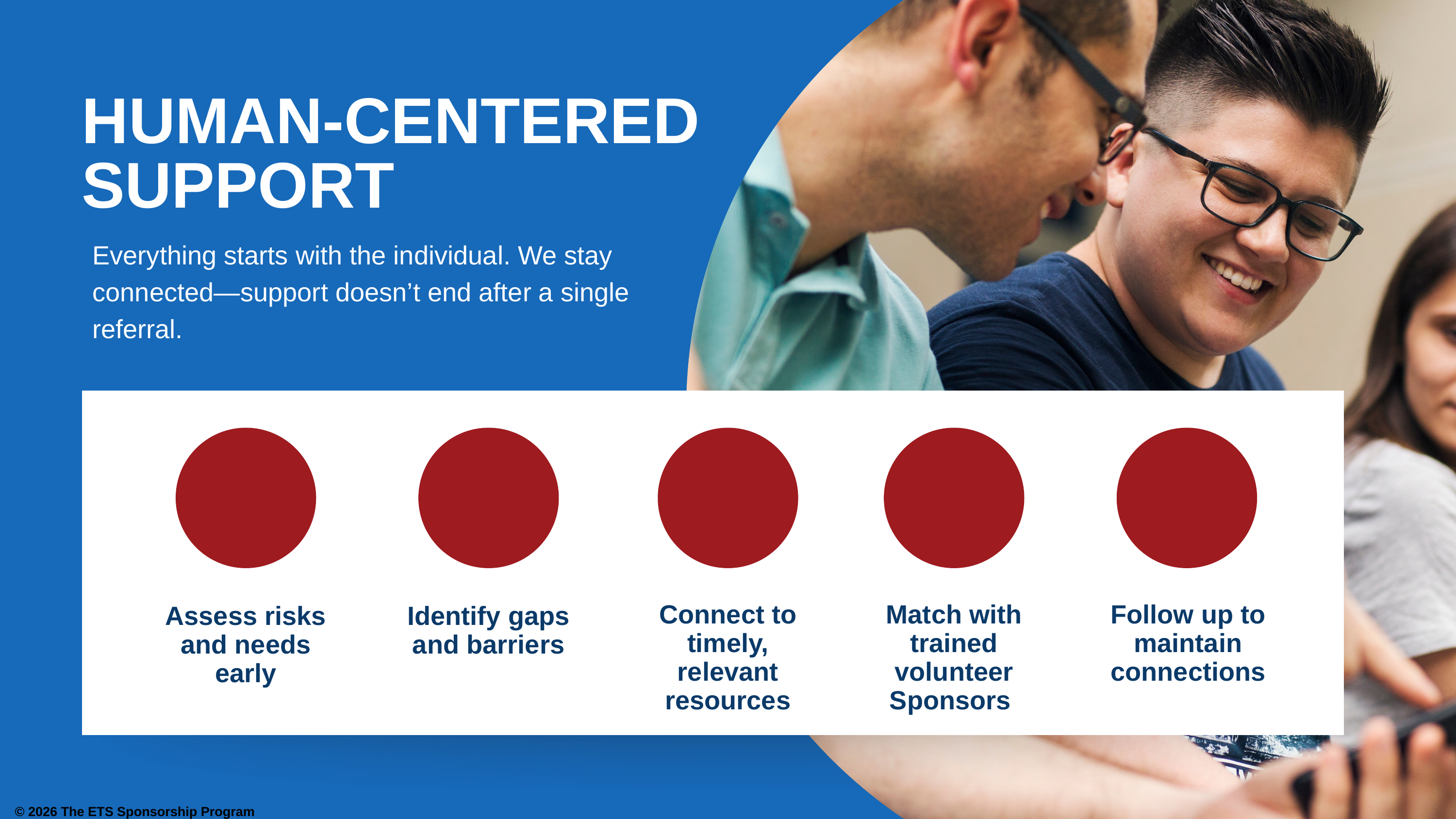

HUMAN-CENTERED SUPPORT
Everything starts with the individual. We stay connected—support doesn’t end after a single referral.

Connect to timely, relevant resources
Match with trained volunteer Sponsors
Follow up to maintain connections
Assess risks and needs early
Identify gaps and barriers
© 2026 The ETS Sponsorship Program